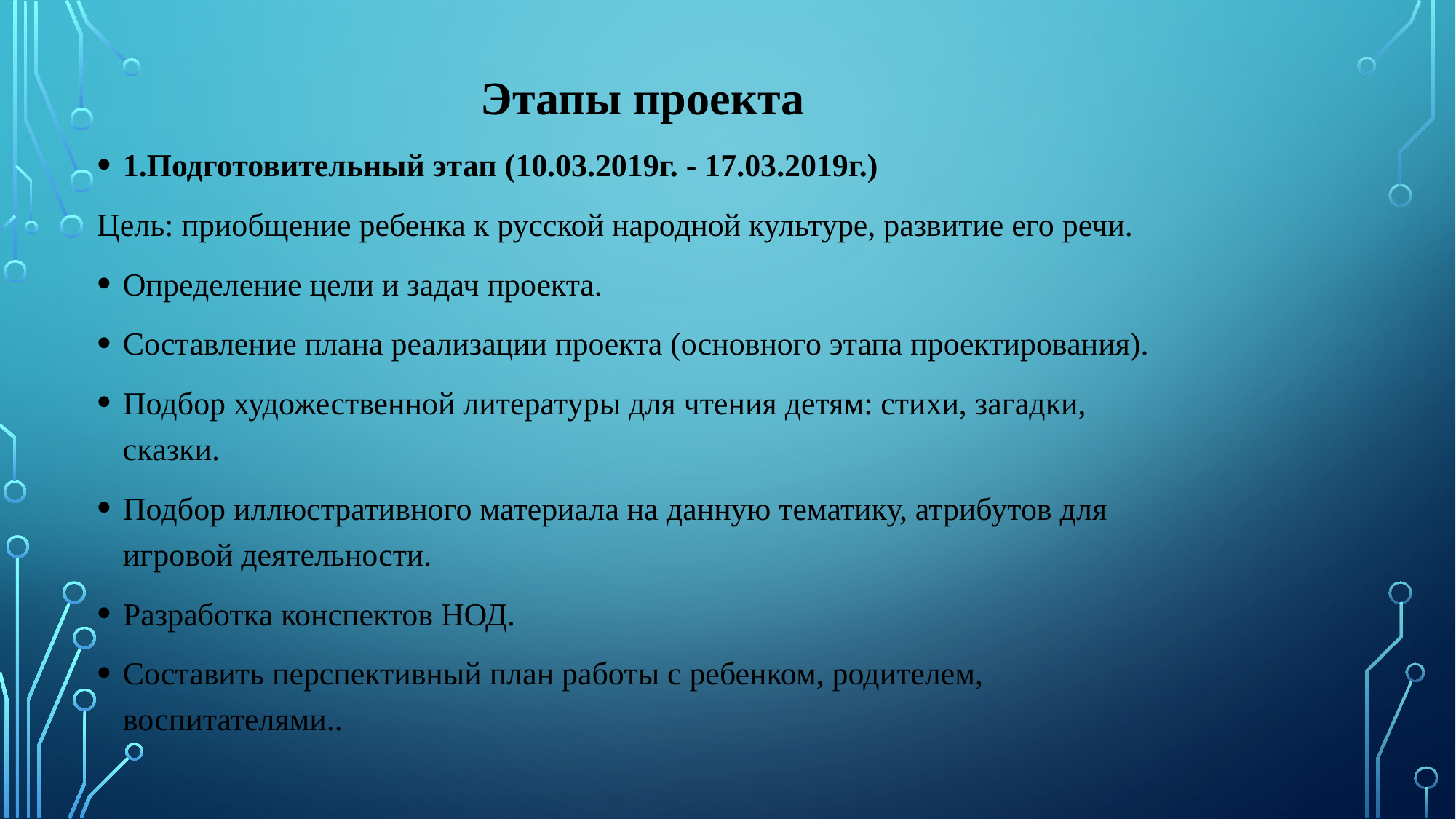

Этапы проекта
1.Подготовительный этап (10.03.2019г. - 17.03.2019г.)
Цель: приобщение ребенка к русской народной культуре, развитие его речи.
Определение цели и задач проекта.
Составление плана реализации проекта (основного этапа проектирования).
Подбор художественной литературы для чтения детям: стихи, загадки, сказки.
Подбор иллюстративного материала на данную тематику, атрибутов для игровой деятельности.
Разработка конспектов НОД.
Составить перспективный план работы с ребенком, родителем, воспитателями..